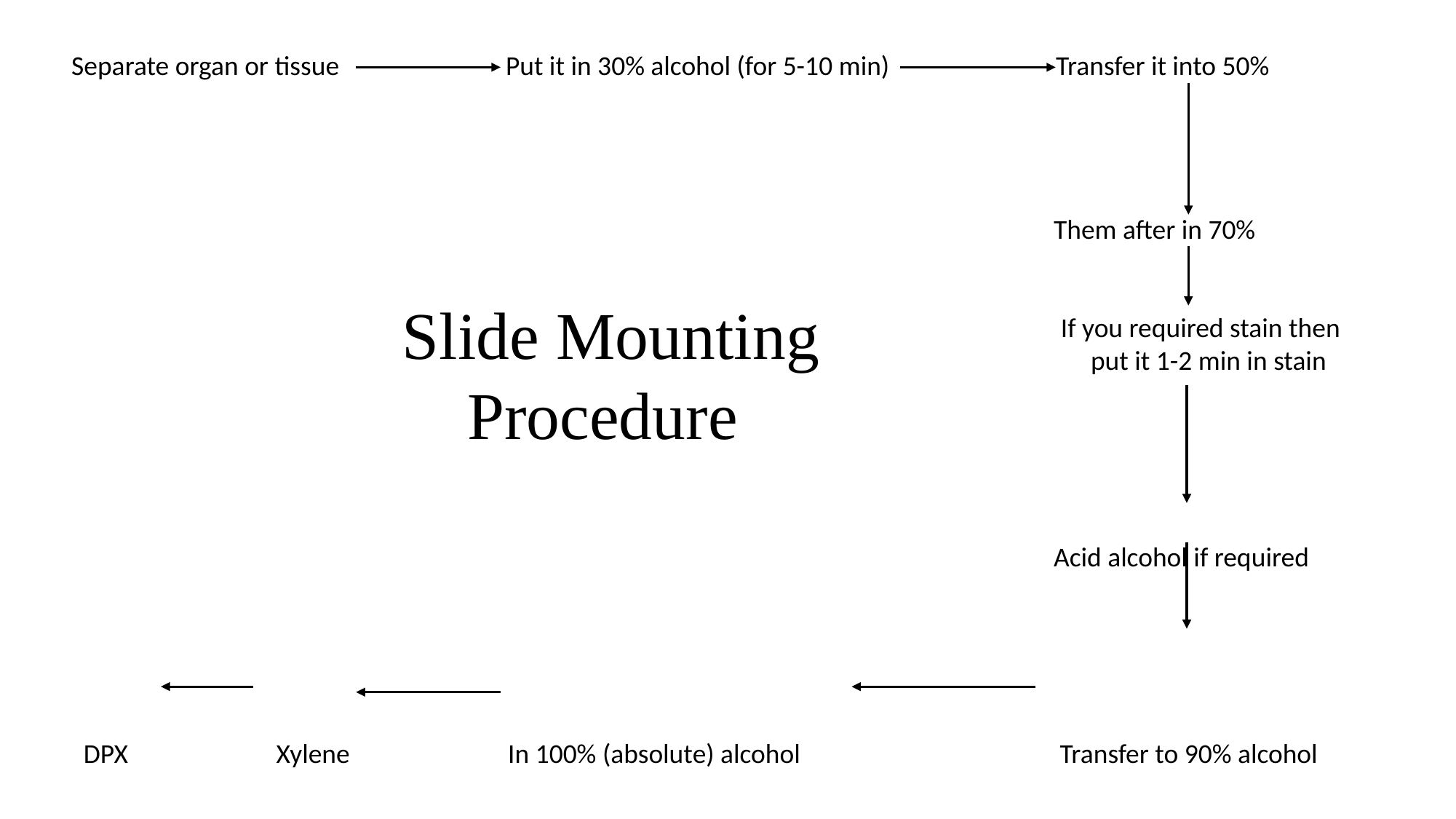

Separate organ or tissue                           Put it in 30% alcohol (for 5-10 min)                           Transfer it into 50%

									Them after in 70%

                                                                                                                                                                If you required stain then 										      put it 1-2 min in stain

									Acid alcohol if required

  DPX                        Xylene 		In 100% (absolute) alcohol    			 Transfer to 90% alcohol

Slide Mounting Procedure